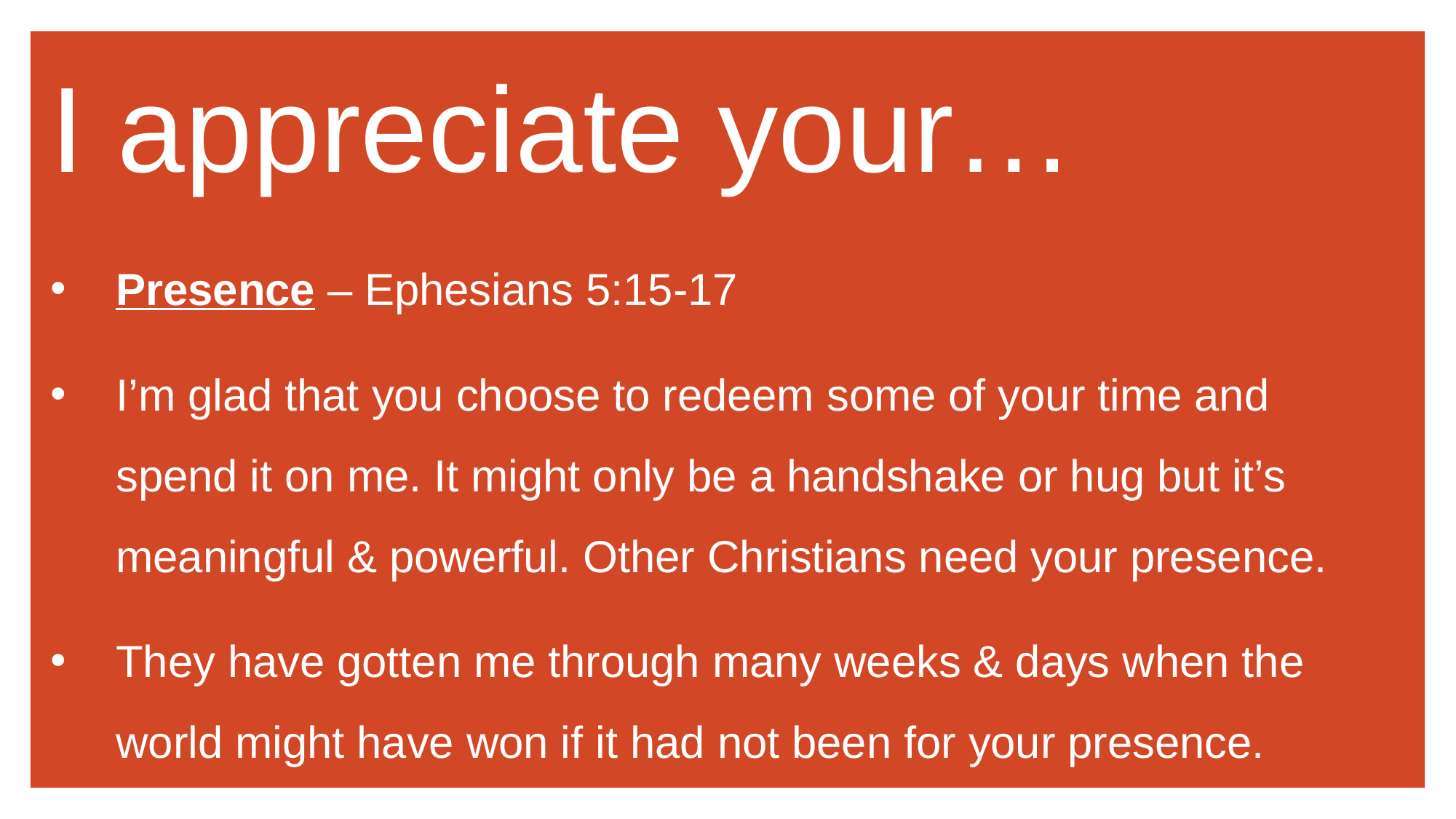

# I appreciate your…
Presence – Ephesians 5:15-17
I’m glad that you choose to redeem some of your time and spend it on me. It might only be a handshake or hug but it’s meaningful & powerful. Other Christians need your presence.
They have gotten me through many weeks & days when the world might have won if it had not been for your presence.